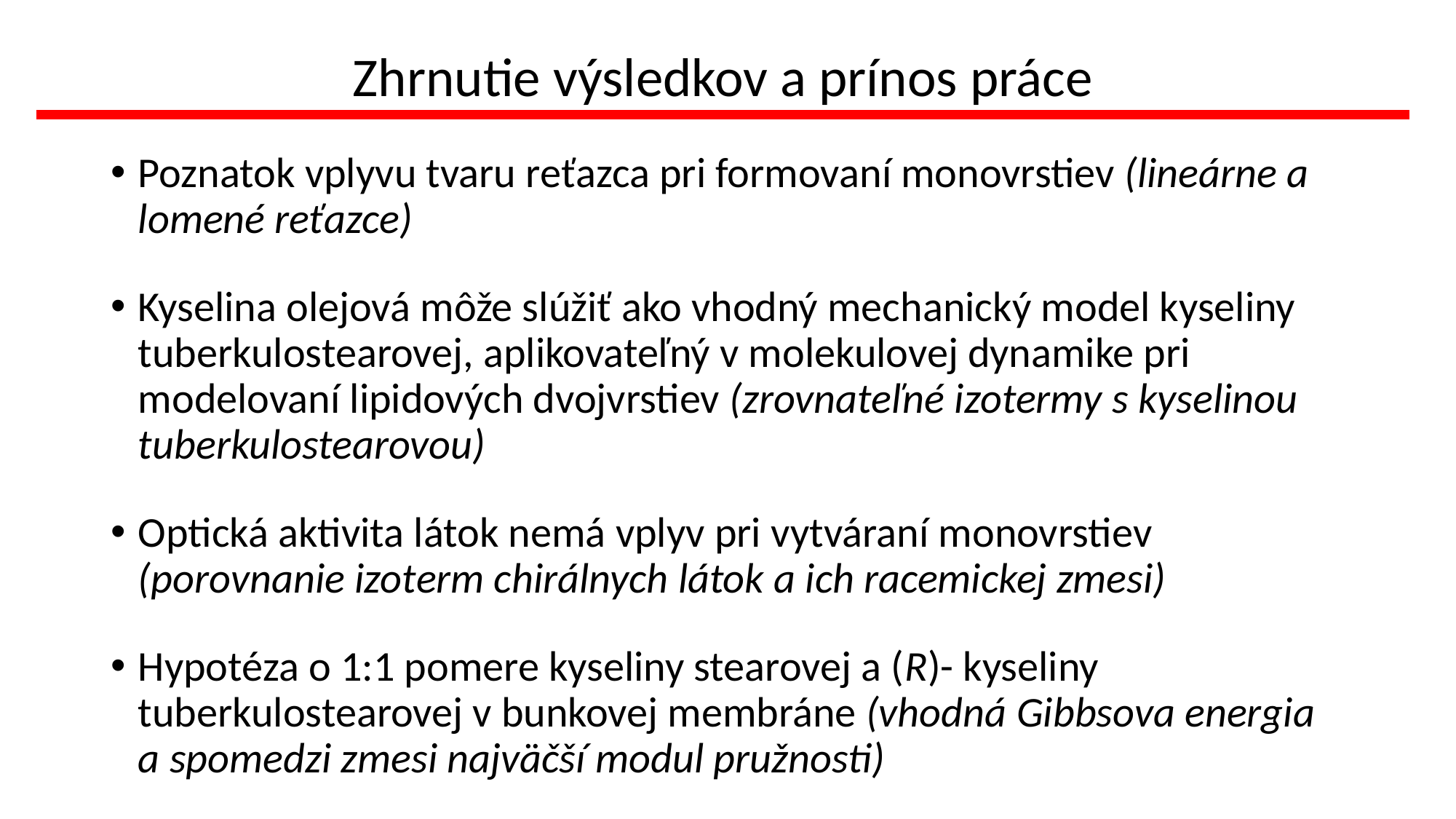

# Zhrnutie výsledkov a prínos práce
Poznatok vplyvu tvaru reťazca pri formovaní monovrstiev (lineárne a lomené reťazce)
Kyselina olejová môže slúžiť ako vhodný mechanický model kyseliny tuberkulostearovej, aplikovateľný v molekulovej dynamike pri modelovaní lipidových dvojvrstiev (zrovnateľné izotermy s kyselinou tuberkulostearovou)
Optická aktivita látok nemá vplyv pri vytváraní monovrstiev (porovnanie izoterm chirálnych látok a ich racemickej zmesi)
Hypotéza o 1:1 pomere kyseliny stearovej a (R)- kyseliny tuberkulostearovej v bunkovej membráne (vhodná Gibbsova energia a spomedzi zmesi najväčší modul pružnosti)